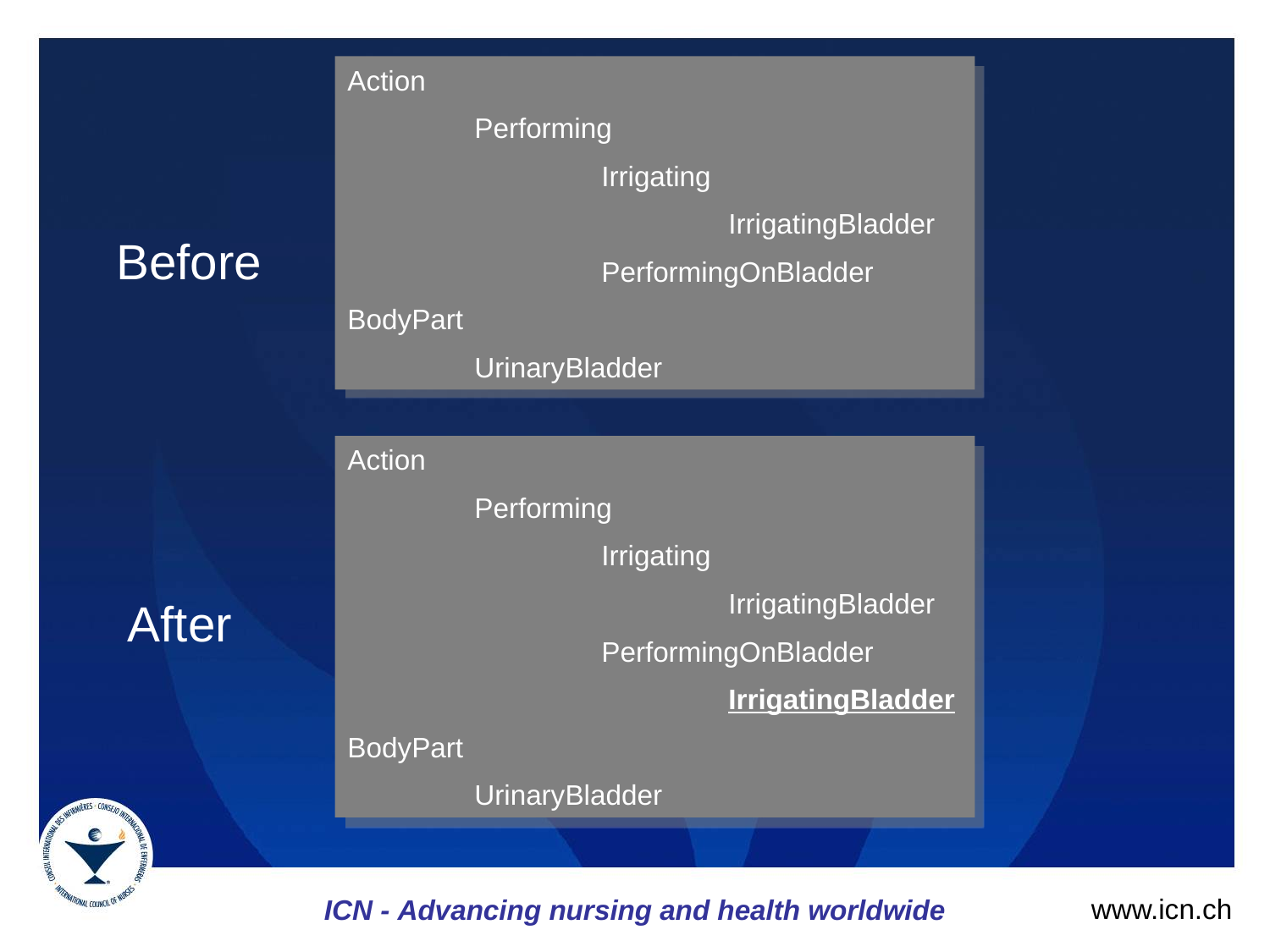

Action
	Performing
		Irrigating
			IrrigatingBladder
		PerformingOnBladder
BodyPart
	UrinaryBladder
Before
Action
	Performing
		Irrigating
			IrrigatingBladder
		PerformingOnBladder
			IrrigatingBladder
BodyPart
	UrinaryBladder
After